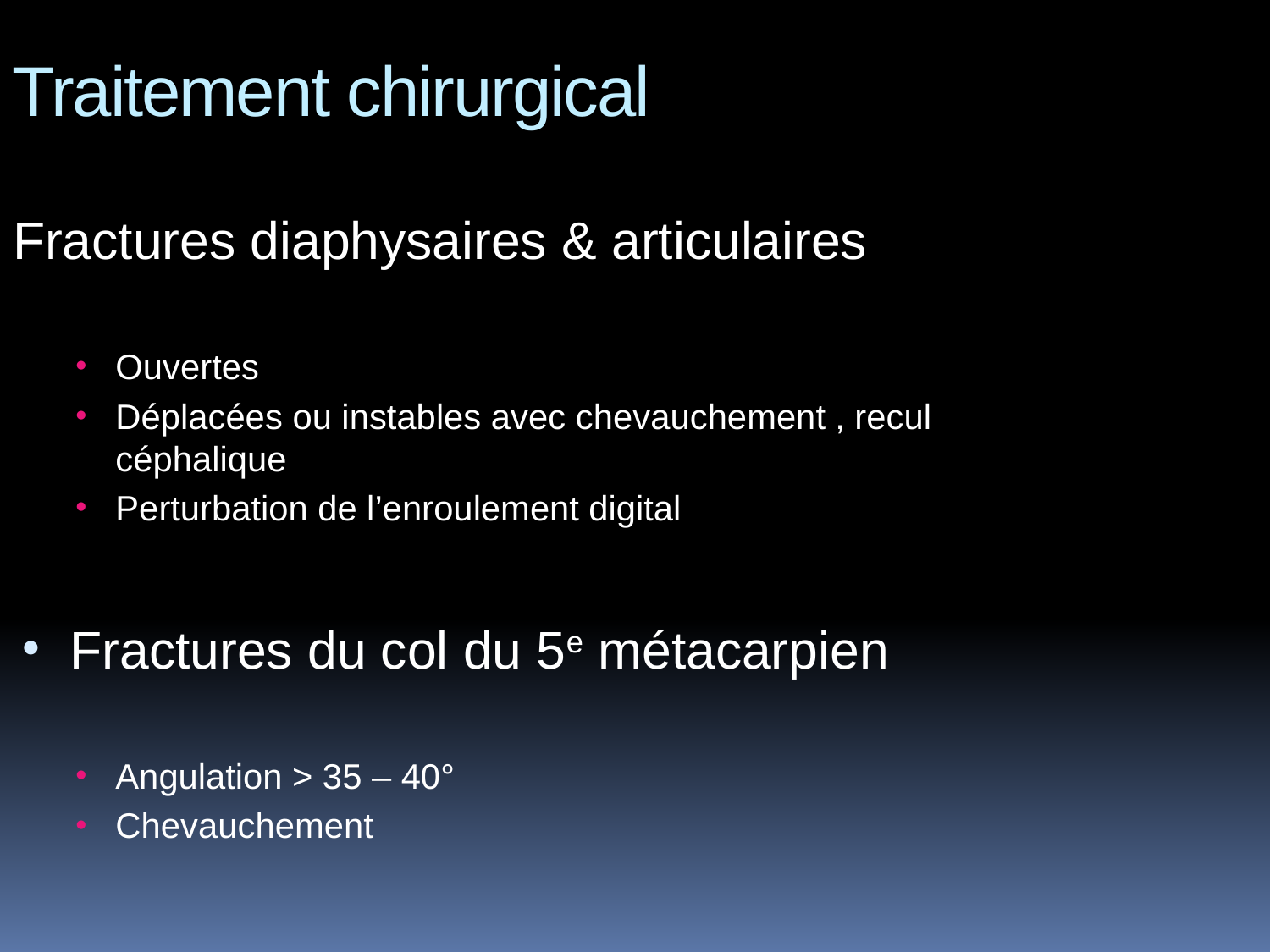

Traitement chirurgical
Fractures diaphysaires & articulaires

Ouvertes
Déplacées ou instables avec chevauchement , recul céphalique
Perturbation de l’enroulement digital

Fractures du col du 5e métacarpien

Angulation > 35 – 40°
Chevauchement